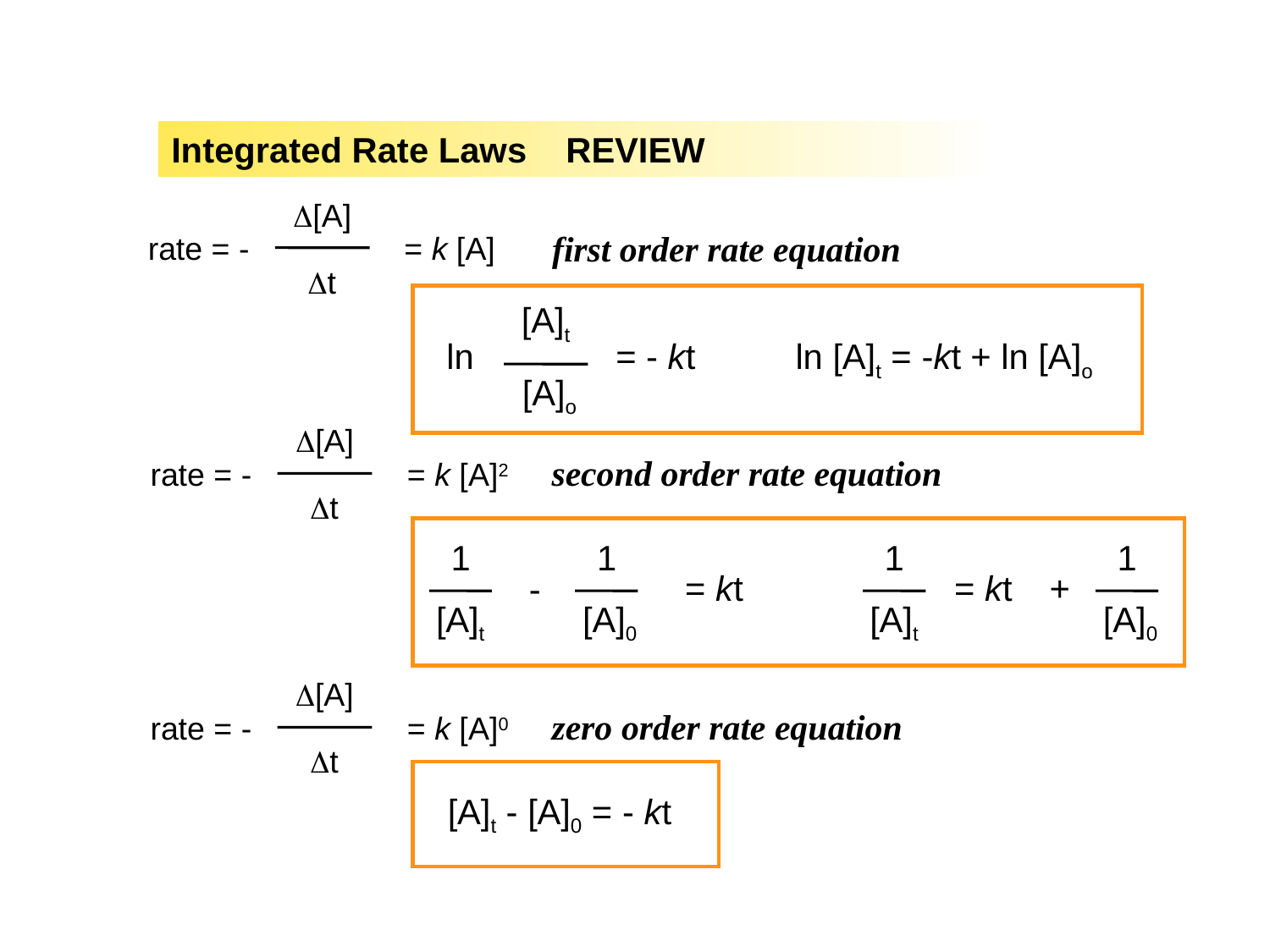

Integrated Rate Laws    REVIEW
Δ[A]

Δt
rate = -
= k [A]
first order rate equation

[A]t

[A]o
ln
= - kt
ln [A]t = -kt + ln [A]o
Δ[A]

Δt
rate = -
= k [A]2
second order rate equation

1
[A]t

1
[A]0

= kt
-
1
[A]t

1
[A]0

= kt
+
Δ[A]

Δt
rate = -
= k [A]0
zero order rate equation

[A]t - [A]0 = - kt